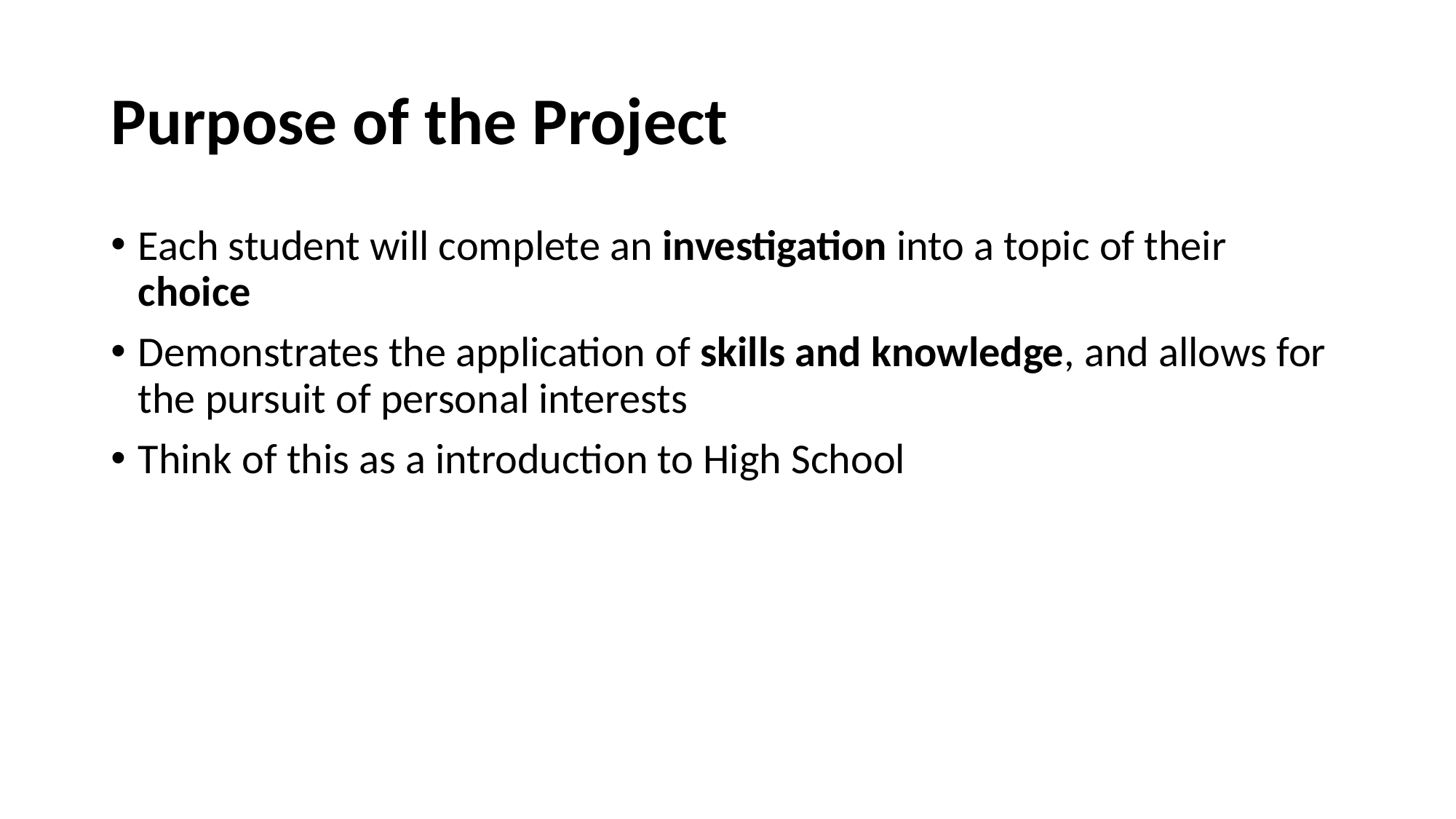

# Purpose of the Project
Each student will complete an investigation into a topic of their choice
Demonstrates the application of skills and knowledge, and allows for the pursuit of personal interests
Think of this as a introduction to High School